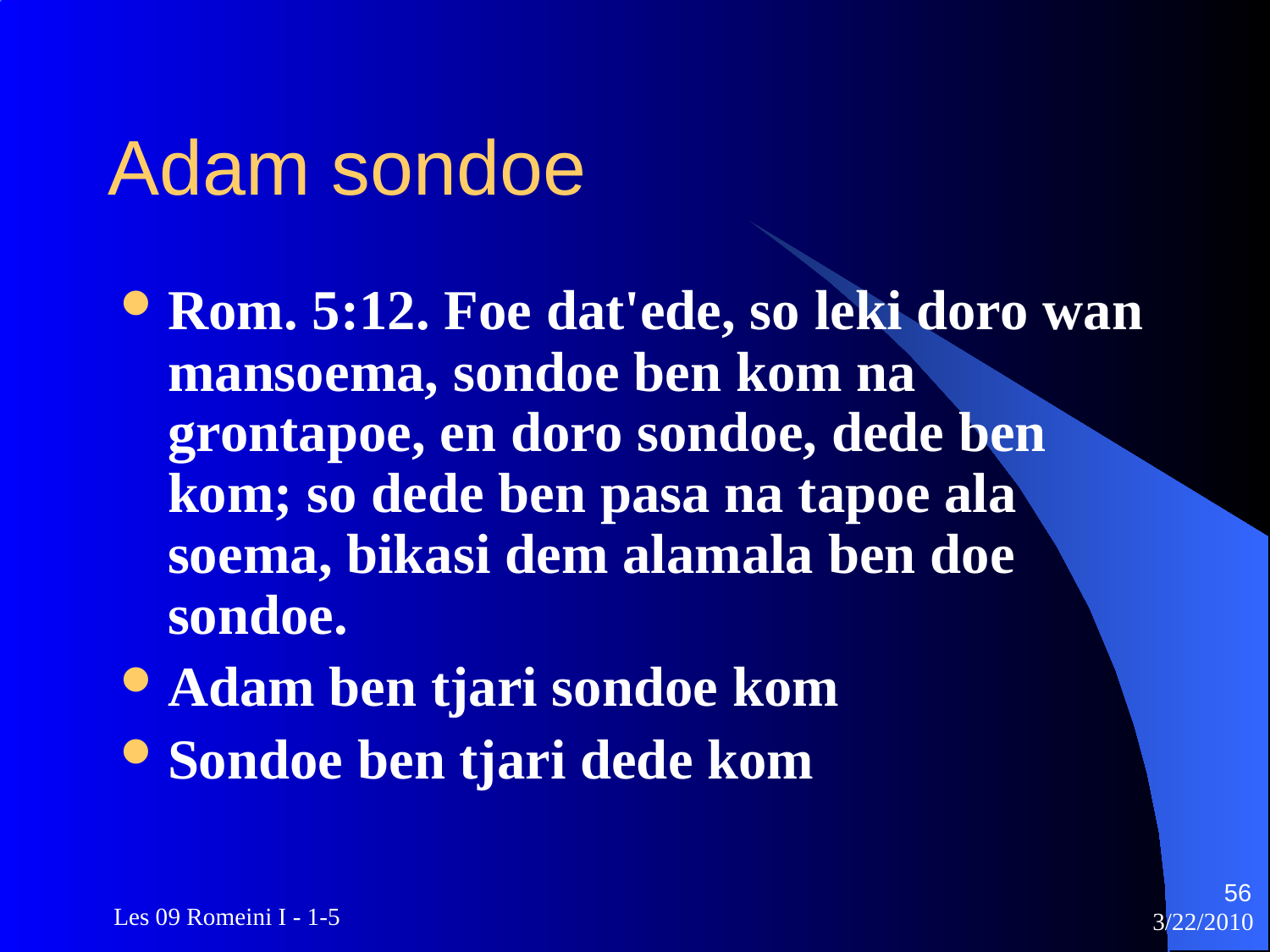

# Adam sondoe
Rom. 5:12. Foe dat'ede, so leki doro wan mansoema, sondoe ben kom na grontapoe, en doro sondoe, dede ben kom; so dede ben pasa na tapoe ala soema, bikasi dem alamala ben doe sondoe.
Adam ben tjari sondoe kom
Sondoe ben tjari dede kom
56
 Les 09 Romeini I - 1-5
3/22/2010